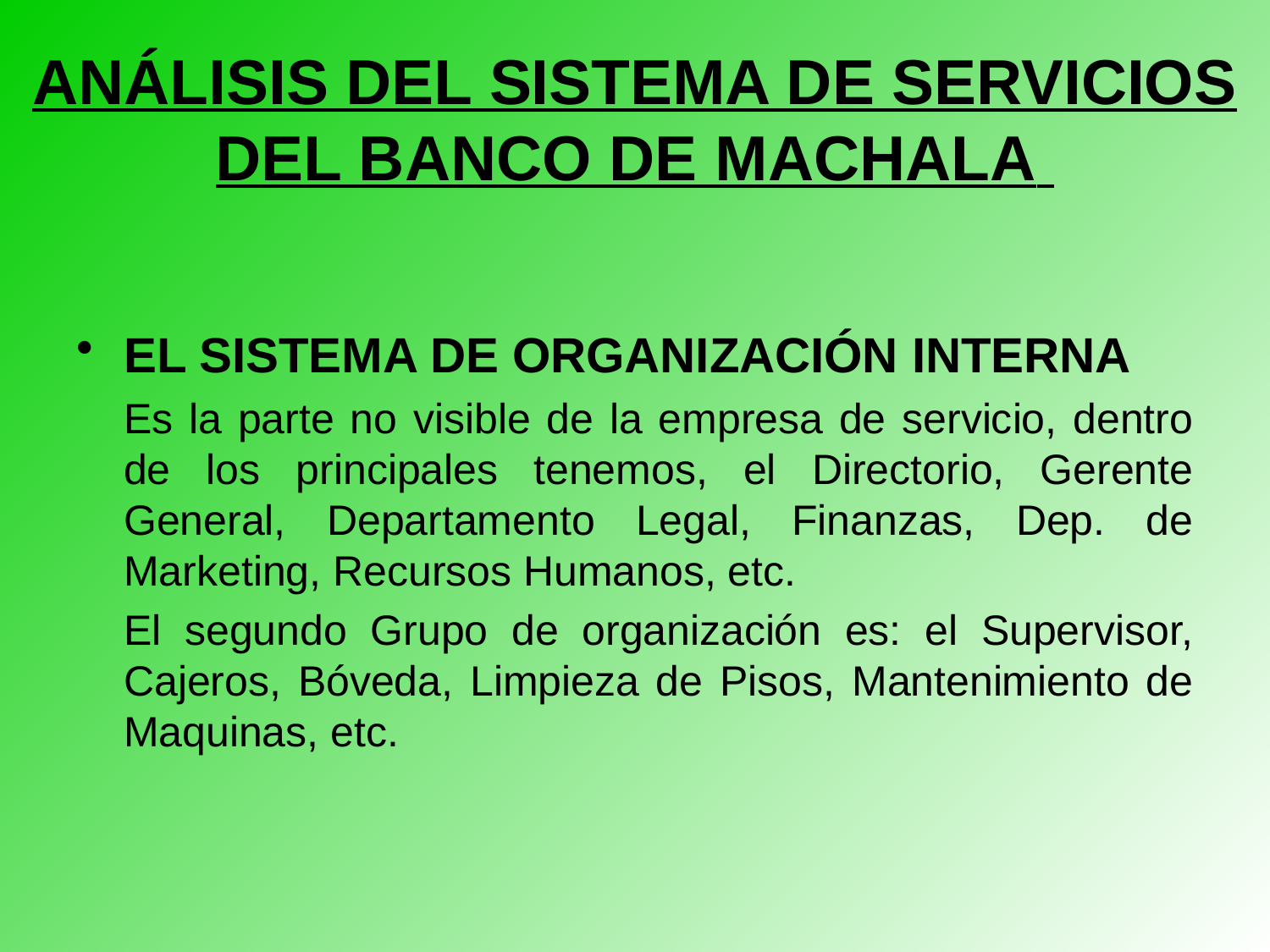

# ANÁLISIS DEL SISTEMA DE SERVICIOS DEL BANCO DE MACHALA
EL SISTEMA DE ORGANIZACIÓN INTERNA
	Es la parte no visible de la empresa de servicio, dentro de los principales tenemos, el Directorio, Gerente General, Departamento Legal, Finanzas, Dep. de Marketing, Recursos Humanos, etc.
	El segundo Grupo de organización es: el Supervisor, Cajeros, Bóveda, Limpieza de Pisos, Mantenimiento de Maquinas, etc.